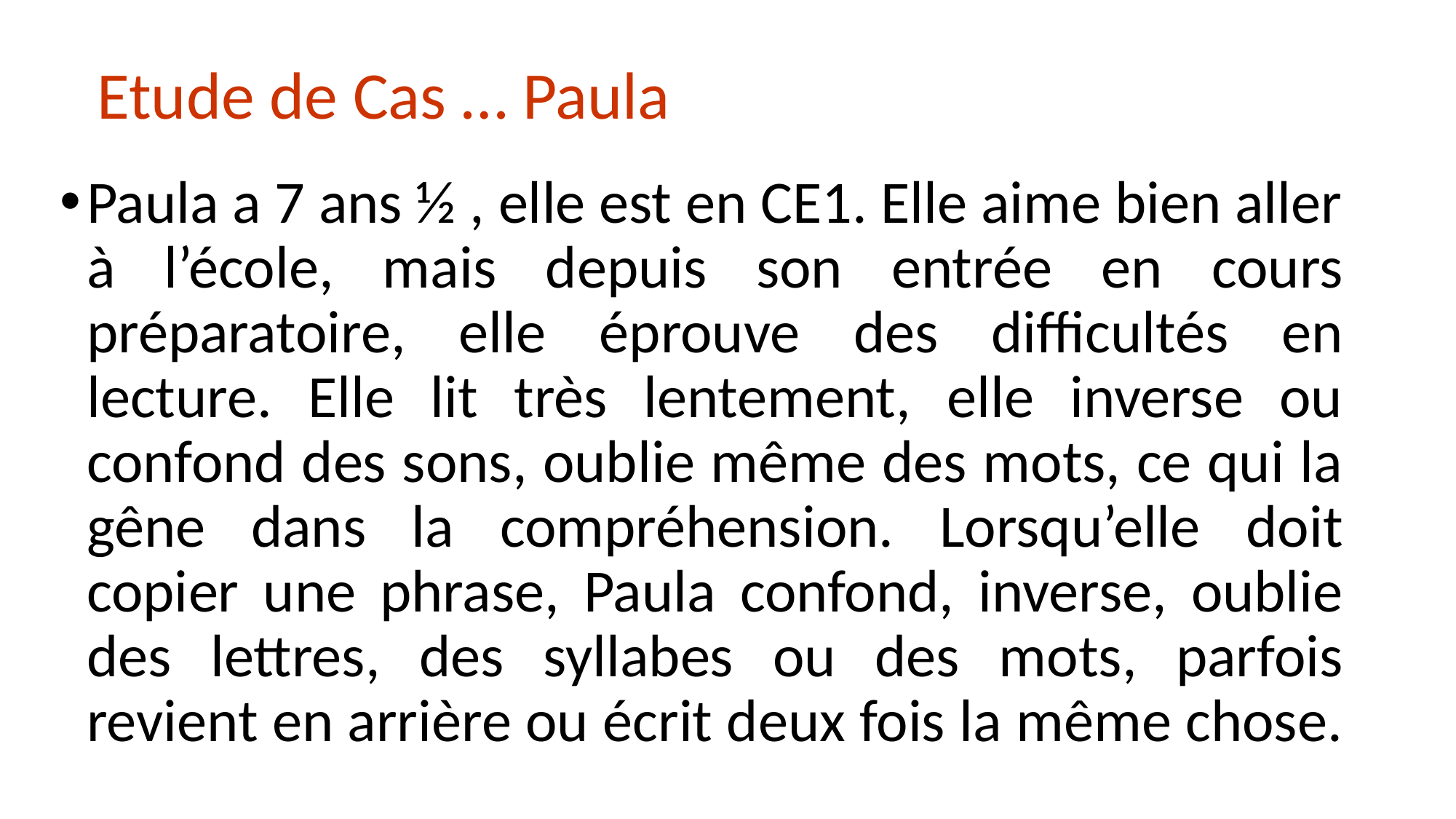

# Etude de Cas … Paula
Paula a 7 ans ½ , elle est en CE1. Elle aime bien aller à l’école, mais depuis son entrée en cours préparatoire, elle éprouve des difficultés en lecture. Elle lit très lentement, elle inverse ou confond des sons, oublie même des mots, ce qui la gêne dans la compréhension. Lorsqu’elle doit copier une phrase, Paula confond, inverse, oublie des lettres, des syllabes ou des mots, parfois revient en arrière ou écrit deux fois la même chose.